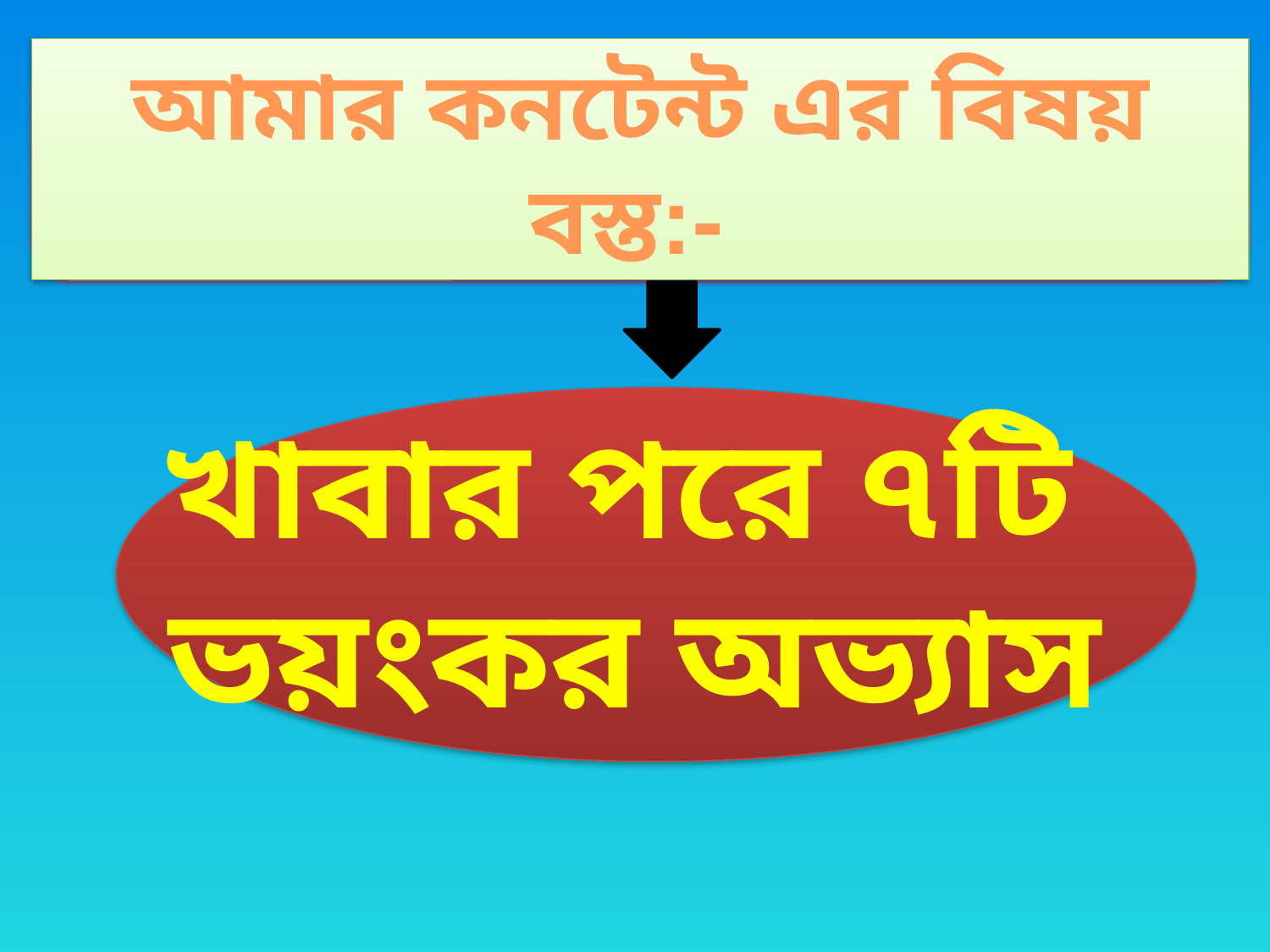

আমার কনটেন্ট এর বিষয় বস্ত:-

খাবার পরে ৭টি
ভয়ংকর অভ্যাস